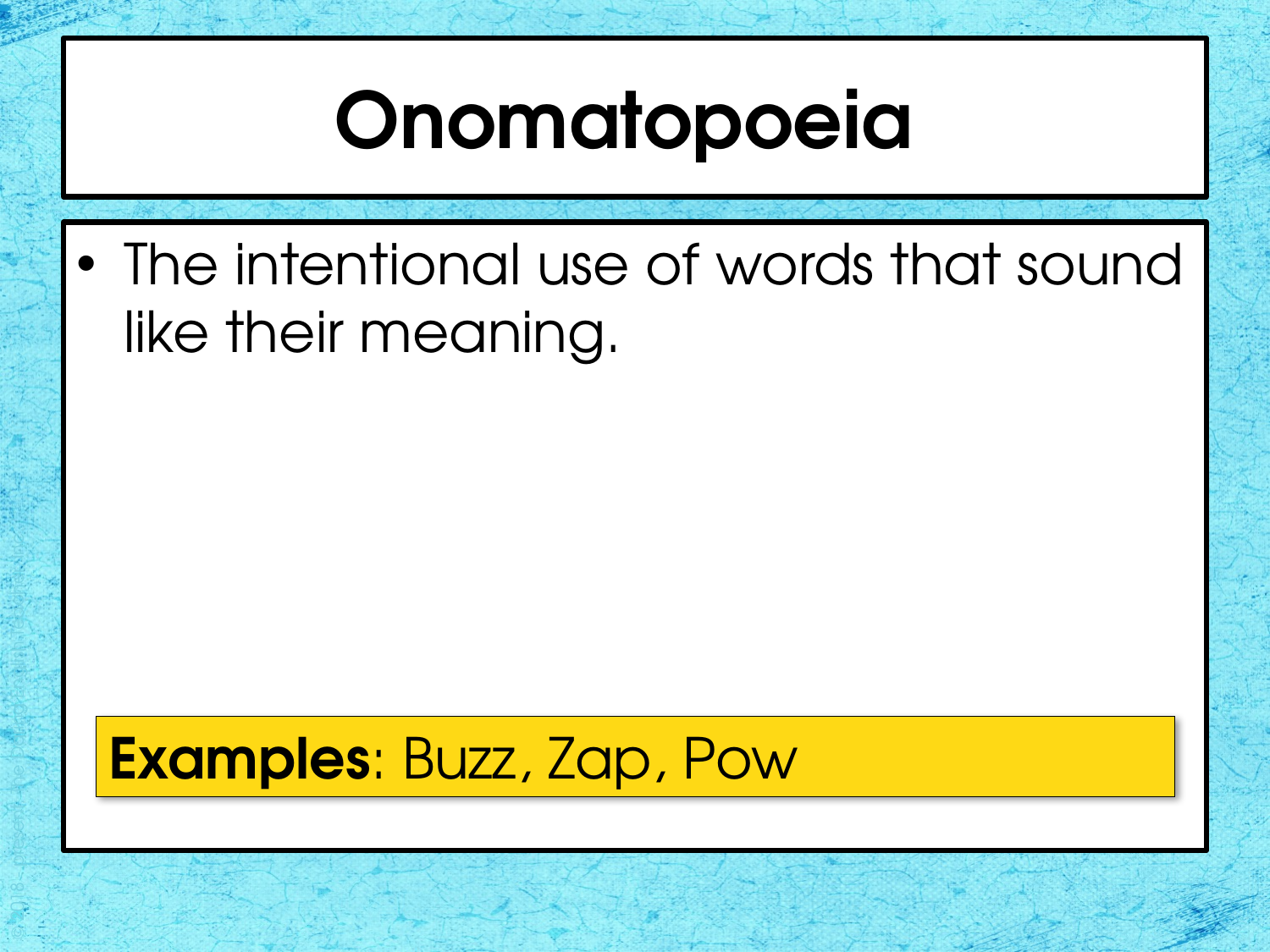

# Onomatopoeia
The intentional use of words that sound like their meaning.
Examples: Buzz, Zap, Pow